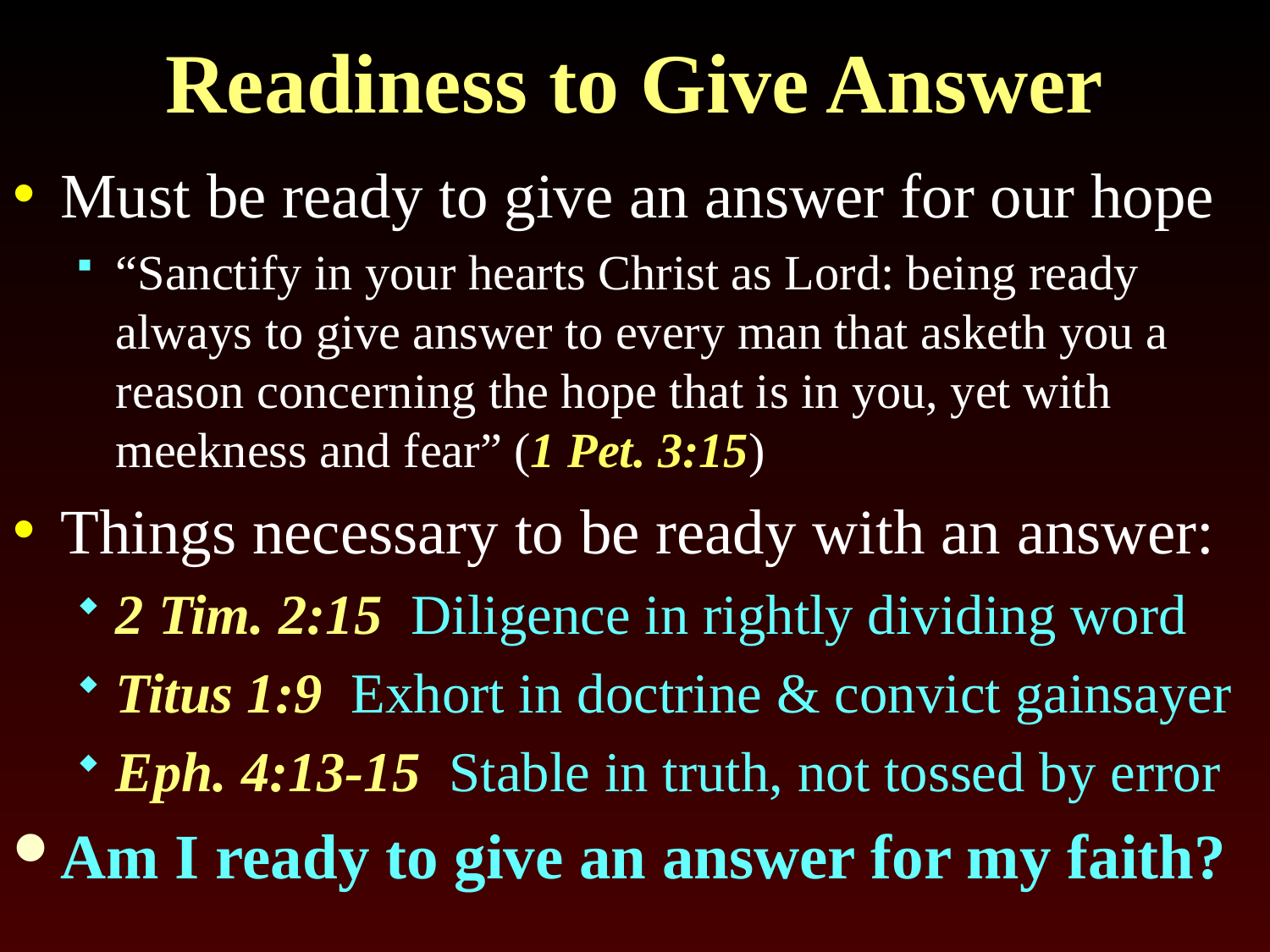

# Readiness to Give Answer
Must be ready to give an answer for our hope
“Sanctify in your hearts Christ as Lord: being ready always to give answer to every man that asketh you a reason concerning the hope that is in you, yet with meekness and fear” (1 Pet. 3:15)
Things necessary to be ready with an answer:
2 Tim. 2:15  Diligence in rightly dividing word
Titus 1:9  Exhort in doctrine & convict gainsayer
Eph. 4:13-15  Stable in truth, not tossed by error
Am I ready to give an answer for my faith?